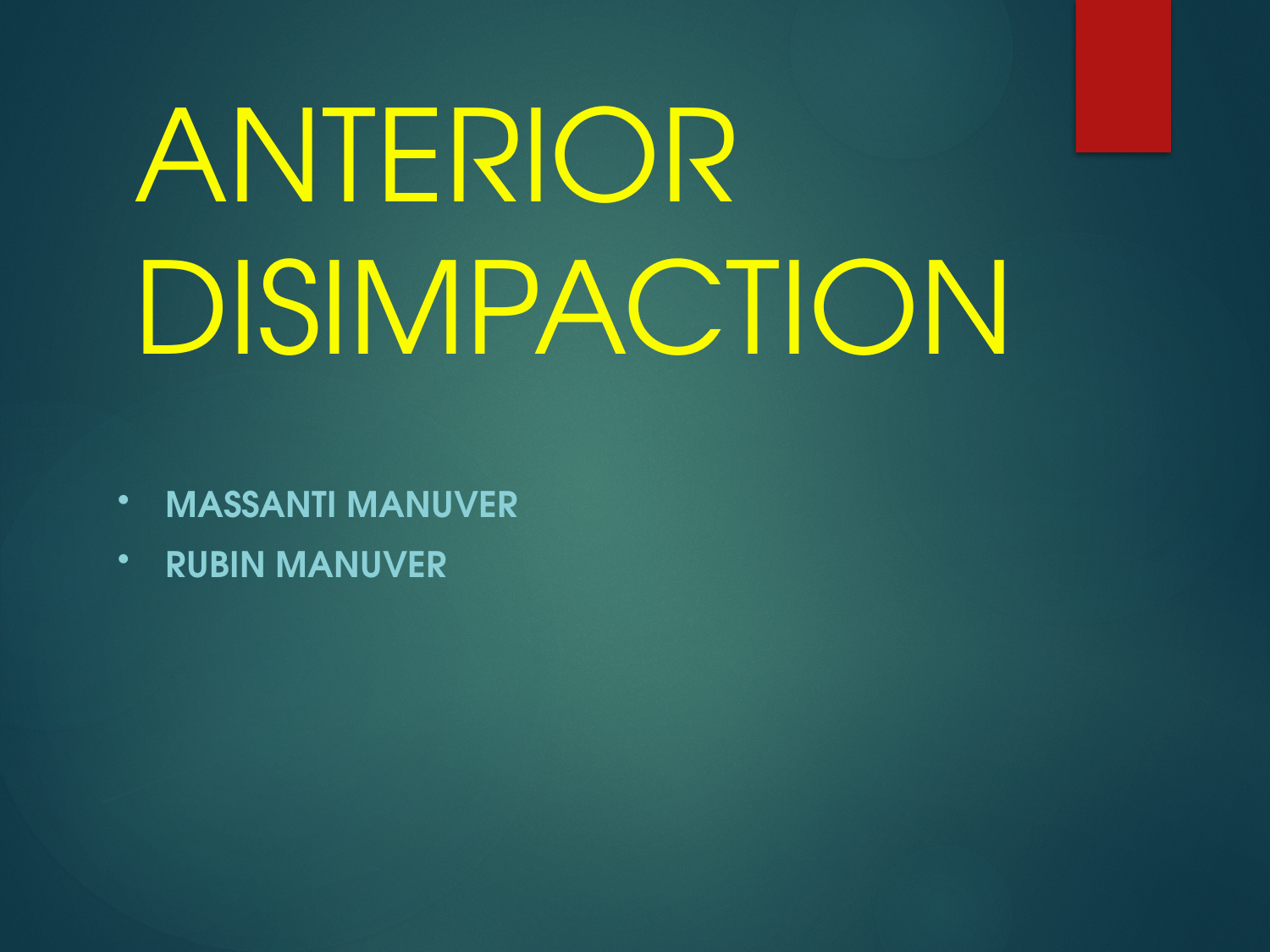

# ANTERIOR DISIMPACTION
Massanti Manuver
Rubin Manuver